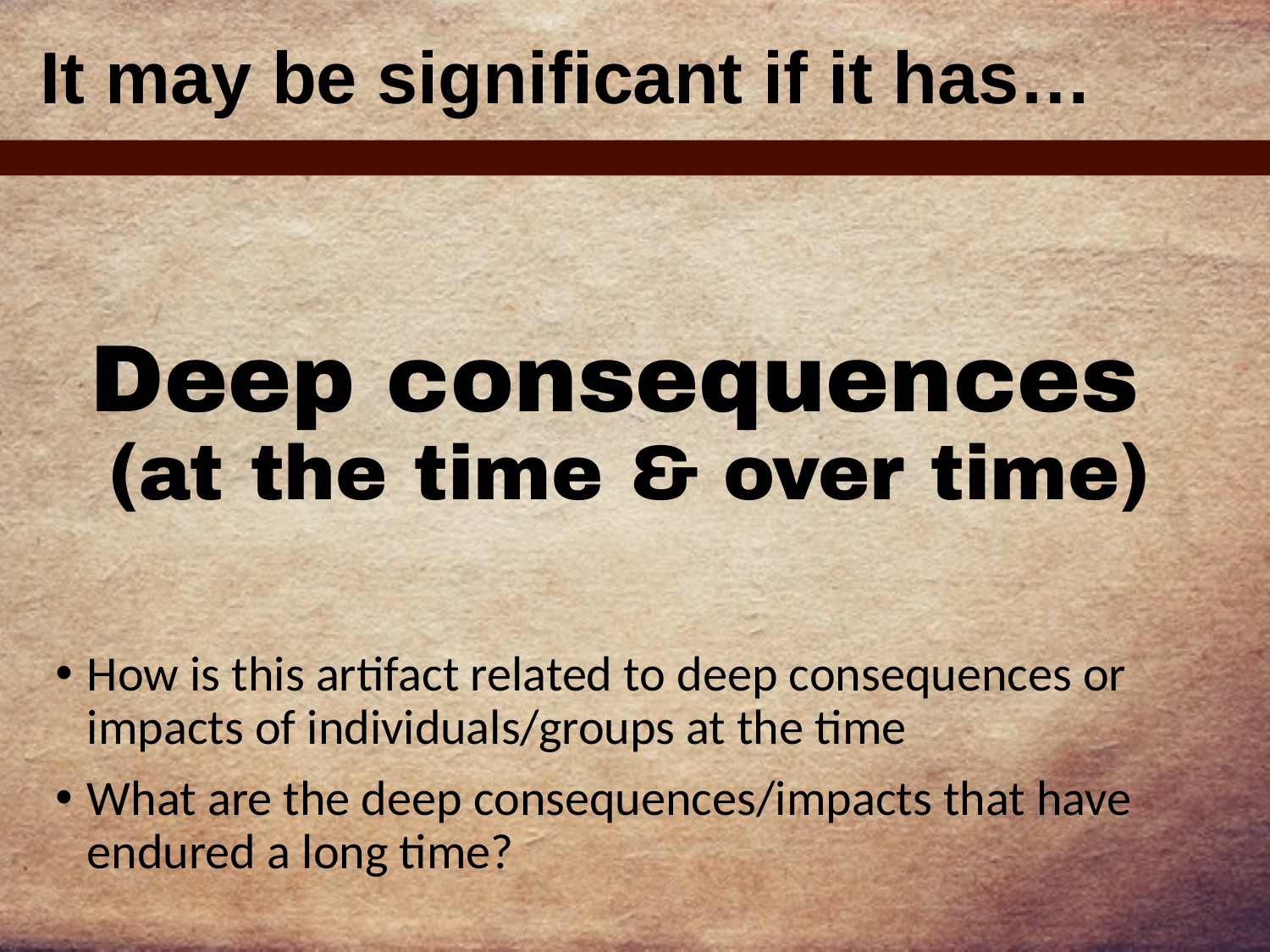

It may be significant if it has…

# Deep consequences (at the time & over time)
How is this artifact related to deep consequences or impacts of individuals/groups at the time
What are the deep consequences/impacts that have endured a long time?